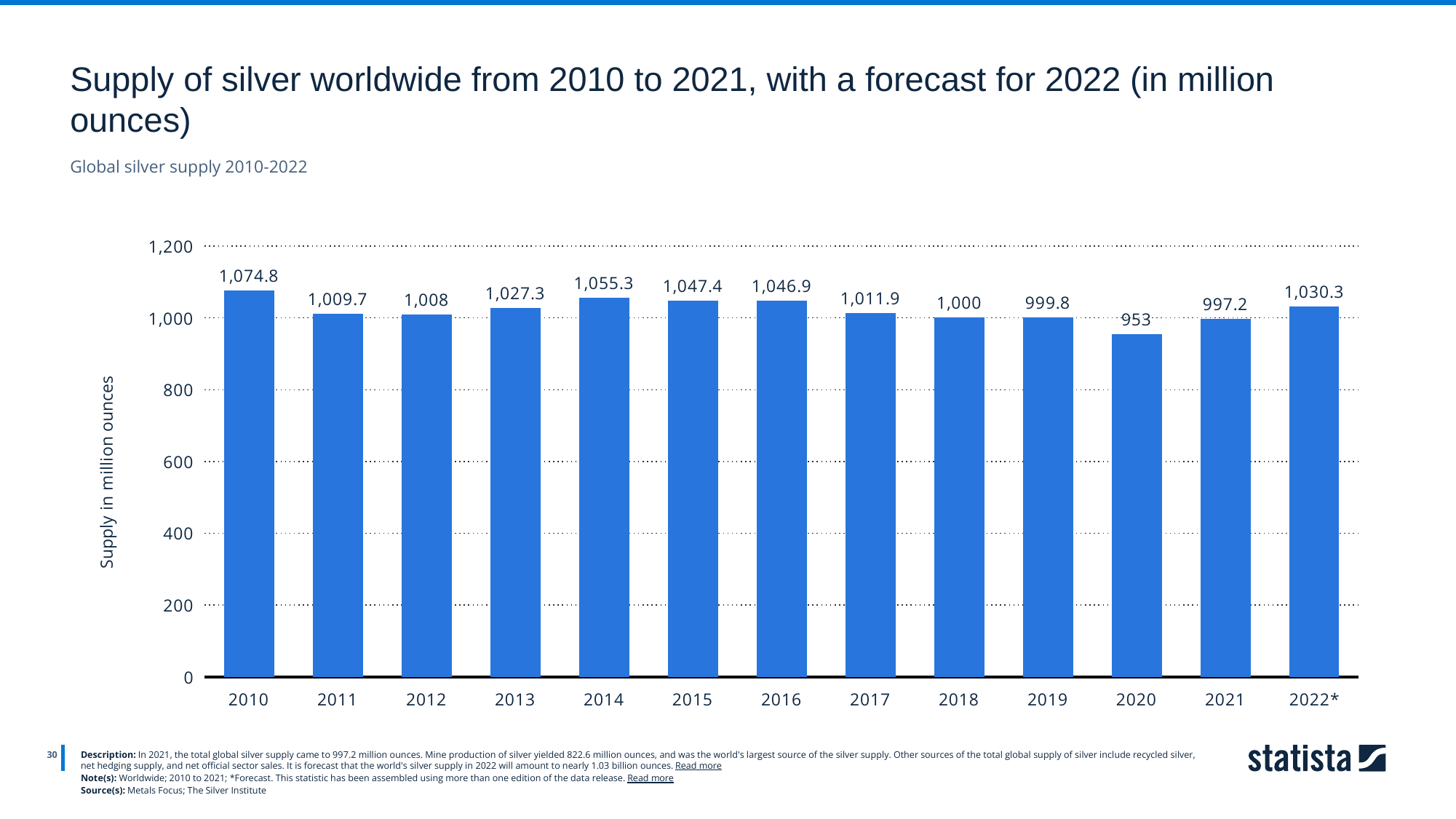

Supply of silver worldwide from 2010 to 2021, with a forecast for 2022 (in million ounces)
Global silver supply 2010-2022

### Chart

| Category | Column1 |
|---|---|
| 2010 | 1074.8 |
| 2011 | 1009.7 |
| 2012 | 1008.0 |
| 2013 | 1027.3 |
| 2014 | 1055.3 |
| 2015 | 1047.4 |
| 2016 | 1046.9 |
| 2017 | 1011.9 |
| 2018 | 1000.0 |
| 2019 | 999.8 |
| 2020 | 953.0 |
| 2021 | 997.2 |
| 2022* | 1030.3 |
30
Description: In 2021, the total global silver supply came to 997.2 million ounces. Mine production of silver yielded 822.6 million ounces, and was the world's largest source of the silver supply. Other sources of the total global supply of silver include recycled silver, net hedging supply, and net official sector sales. It is forecast that the world's silver supply in 2022 will amount to nearly 1.03 billion ounces. Read more
Note(s): Worldwide; 2010 to 2021; *Forecast. This statistic has been assembled using more than one edition of the data release. Read more
Source(s): Metals Focus; The Silver Institute